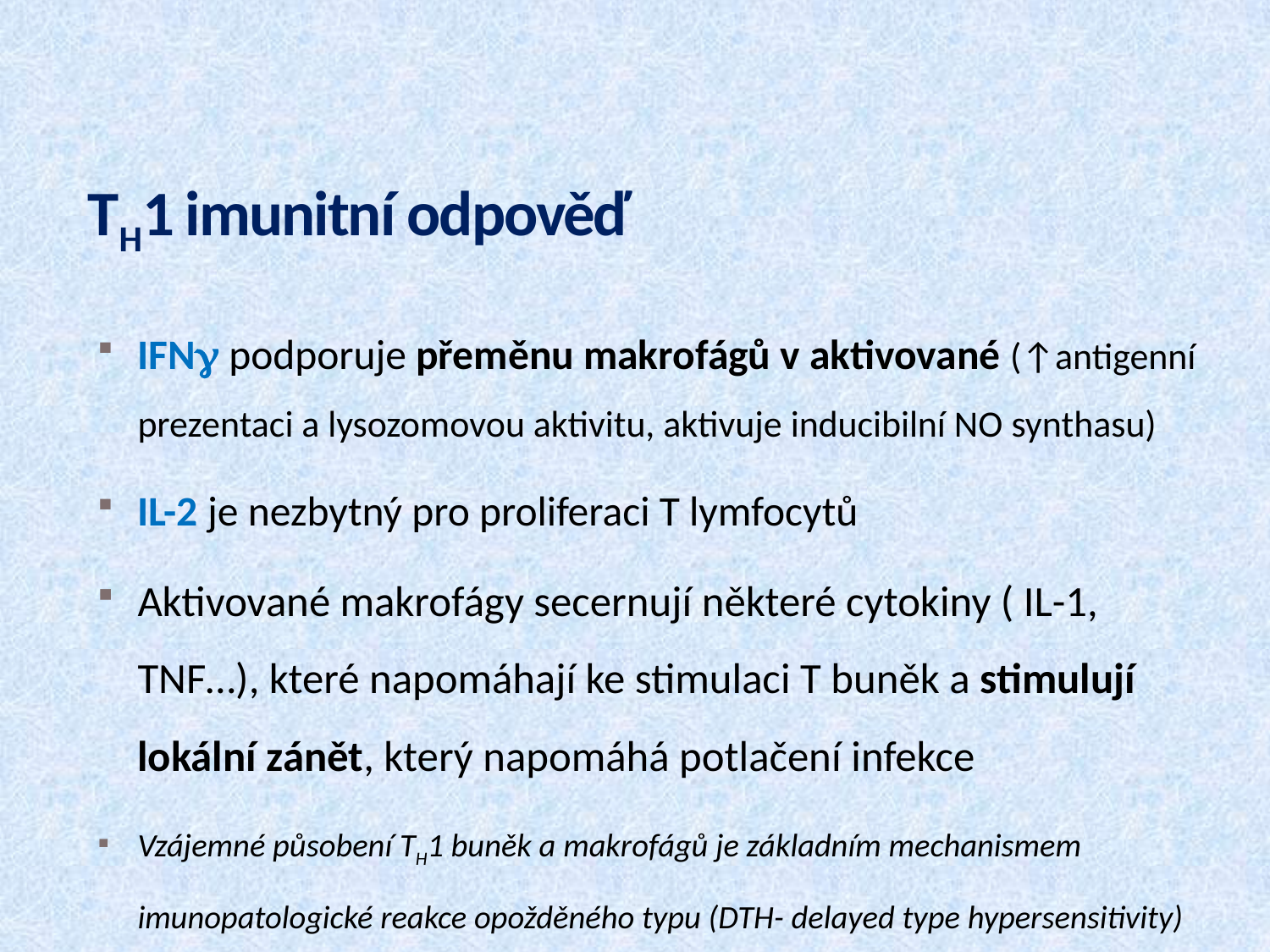

# TH1 imunitní odpověď

IFNγ podporuje přeměnu makrofágů v aktivované (↑antigenní prezentaci a lysozomovou aktivitu, aktivuje inducibilní NO synthasu)
IL-2 je nezbytný pro proliferaci T lymfocytů
Aktivované makrofágy secernují některé cytokiny ( IL-1, TNF…), které napomáhají ke stimulaci T buněk a stimulují lokální zánět, který napomáhá potlačení infekce
Vzájemné působení TH1 buněk a makrofágů je základním mechanismem imunopatologické reakce opožděného typu (DTH- delayed type hypersensitivity)